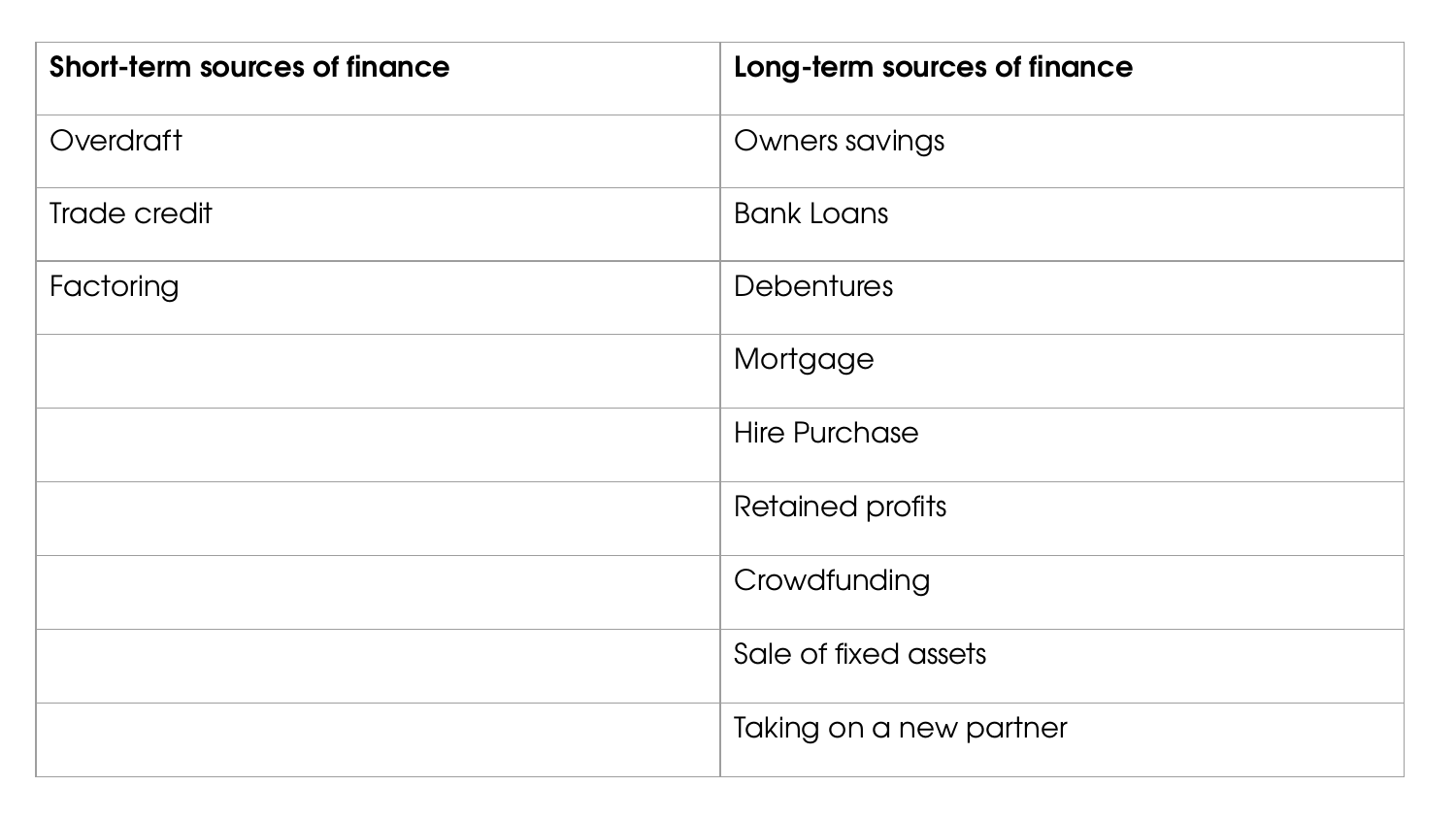

| Short-term sources of finance | Long-term sources of finance |
| --- | --- |
| Overdraft | Owners savings |
| Trade credit | Bank Loans |
| Factoring | Debentures |
|  | Mortgage |
|  | Hire Purchase |
|  | Retained profits |
|  | Crowdfunding |
|  | Sale of fixed assets |
|  | Taking on a new partner |